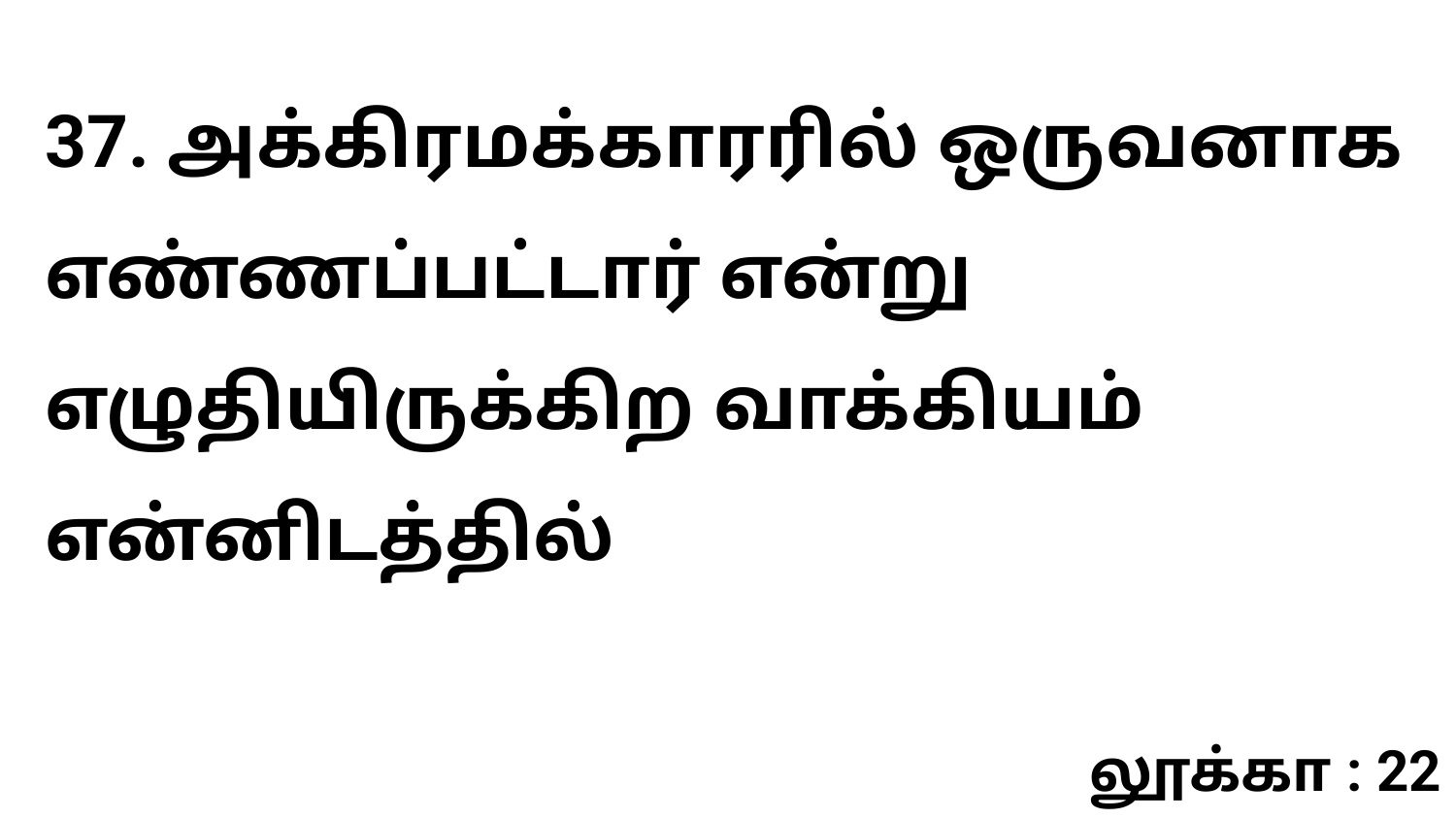

37. அக்கிரமக்காரரில் ஒருவனாக எண்ணப்பட்டார் என்று எழுதியிருக்கிற வாக்கியம் என்னிடத்தில்
லூக்கா : 22